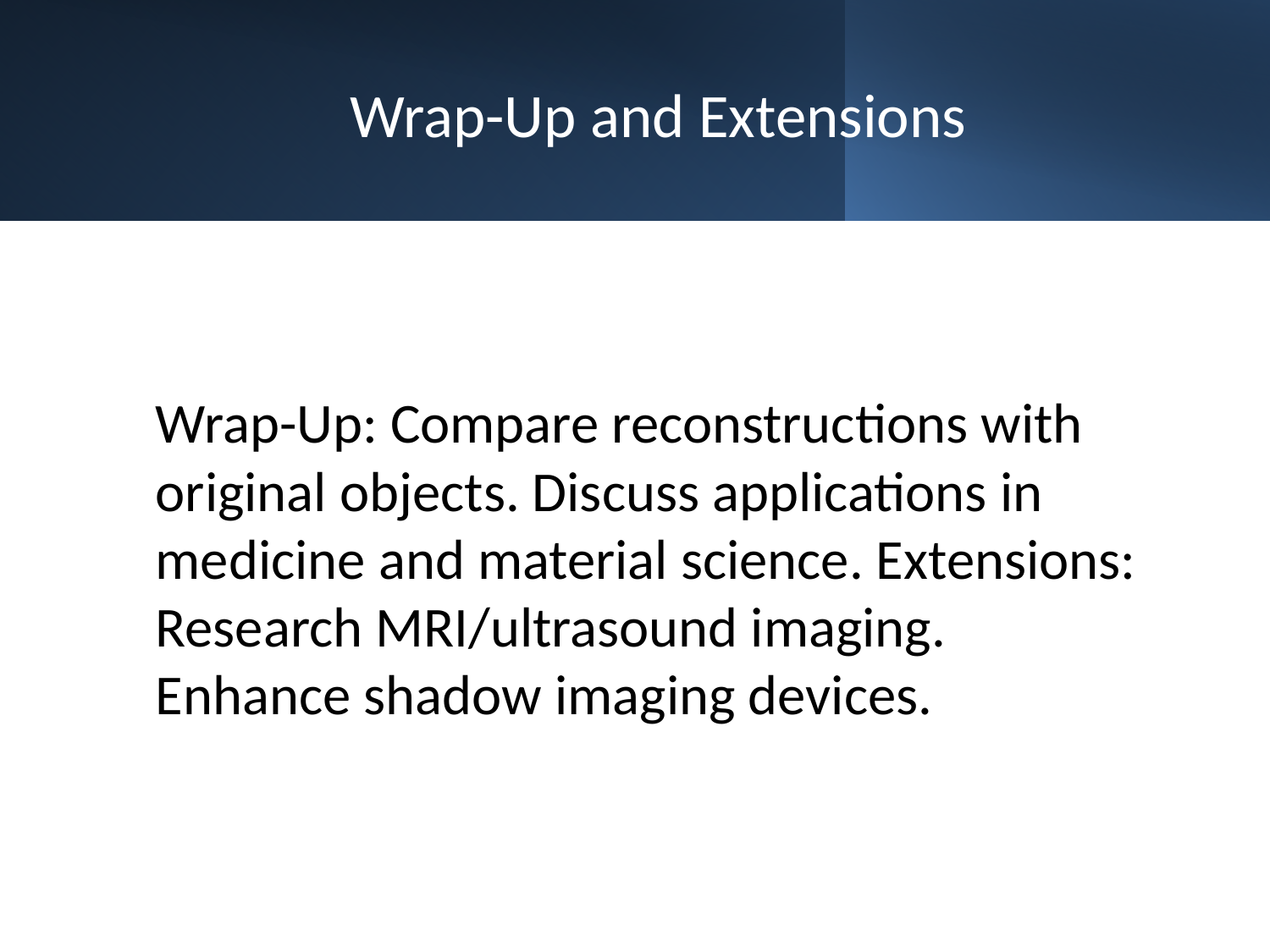

# Wrap-Up and Extensions
Wrap-Up: Compare reconstructions with original objects. Discuss applications in medicine and material science. Extensions: Research MRI/ultrasound imaging. Enhance shadow imaging devices.